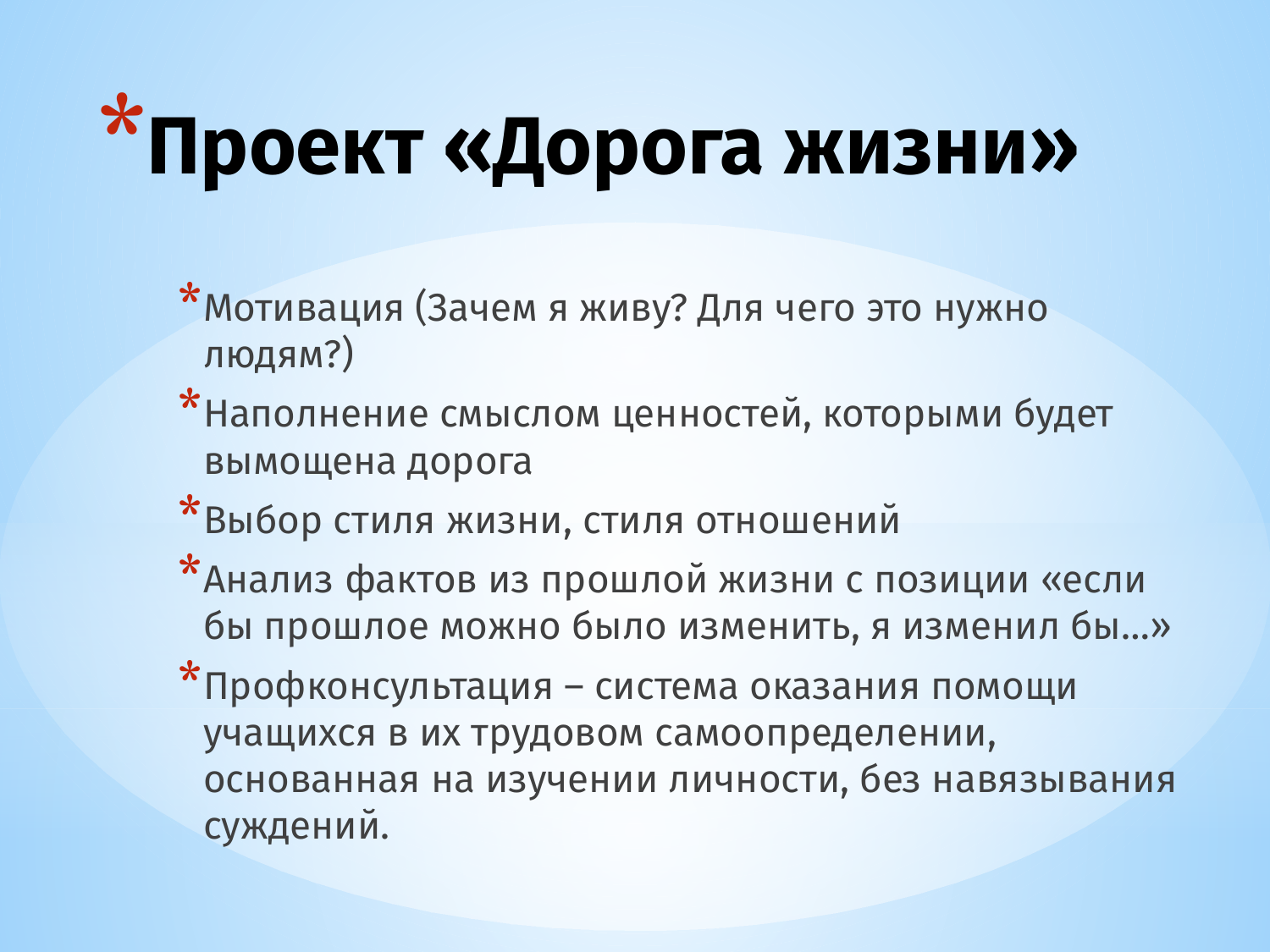

# Проект «Дорога жизни»
Мотивация (Зачем я живу? Для чего это нужно людям?)
Наполнение смыслом ценностей, которыми будет вымощена дорога
Выбор стиля жизни, стиля отношений
Анализ фактов из прошлой жизни с позиции «если бы прошлое можно было изменить, я изменил бы…»
Профконсультация – система оказания помощи учащихся в их трудовом самоопределении, основанная на изучении личности, без навязывания суждений.